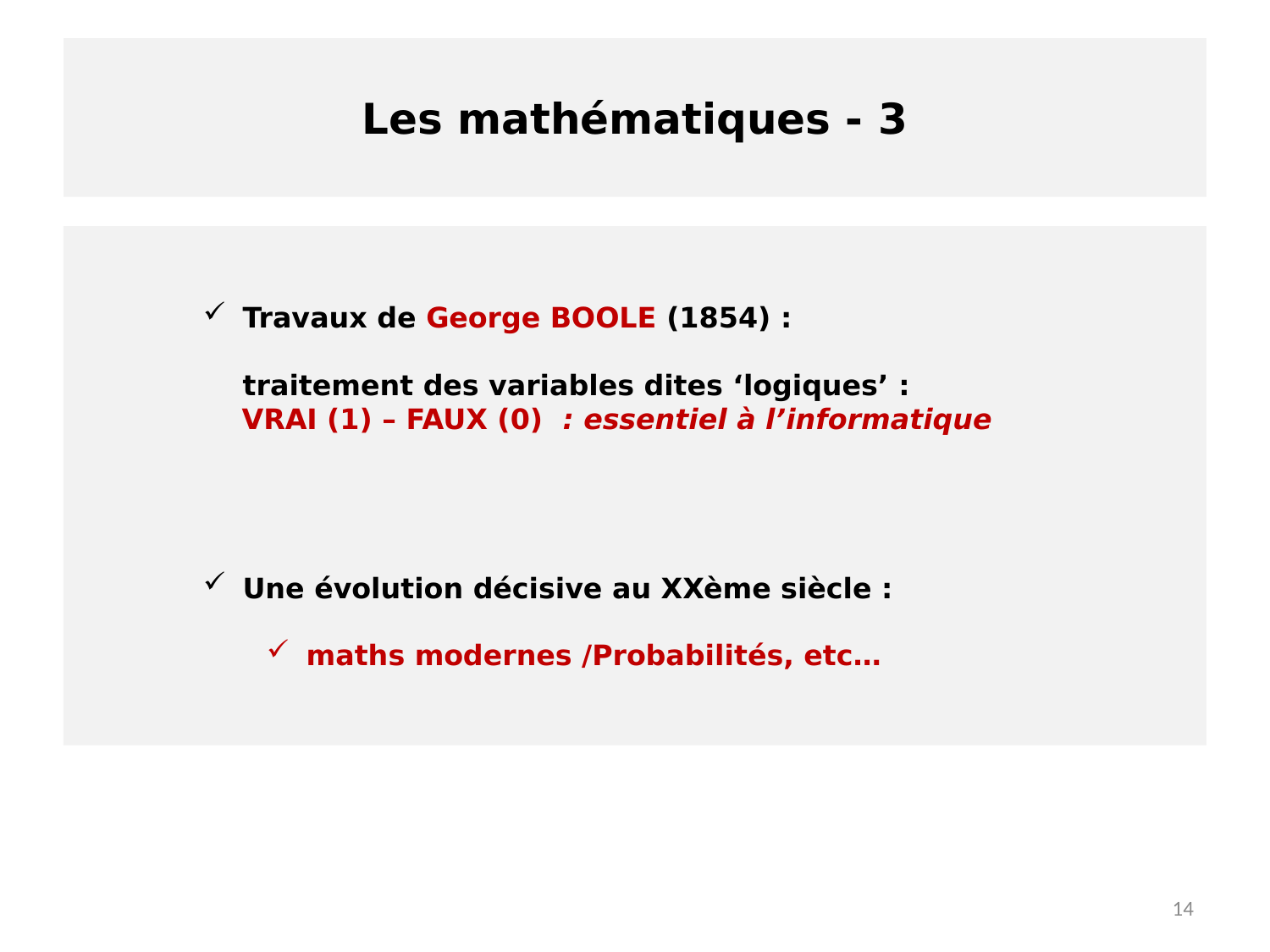

# Les mathématiques - 3

Travaux de George BOOLE (1854) :
traitement des variables dites ‘logiques’ :
    VRAI (1) – FAUX (0)  : essentiel à l’informatique

Une évolution décisive au XXème siècle :

maths modernes /Probabilités, etc…

14